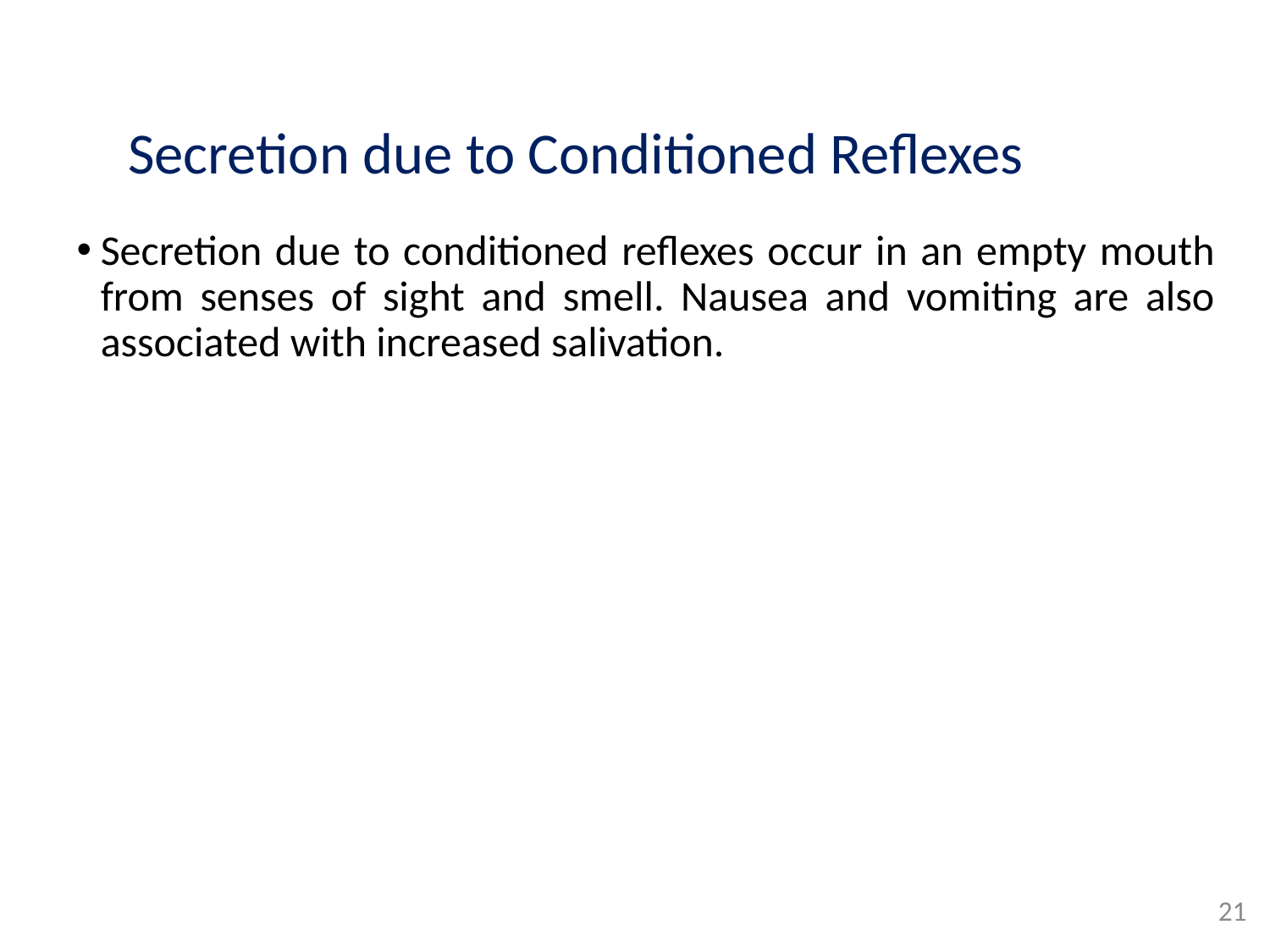

# Secretion due to Conditioned Reflexes
Secretion due to conditioned reflexes occur in an empty mouth from senses of sight and smell. Nausea and vomiting are also associated with increased salivation.

21